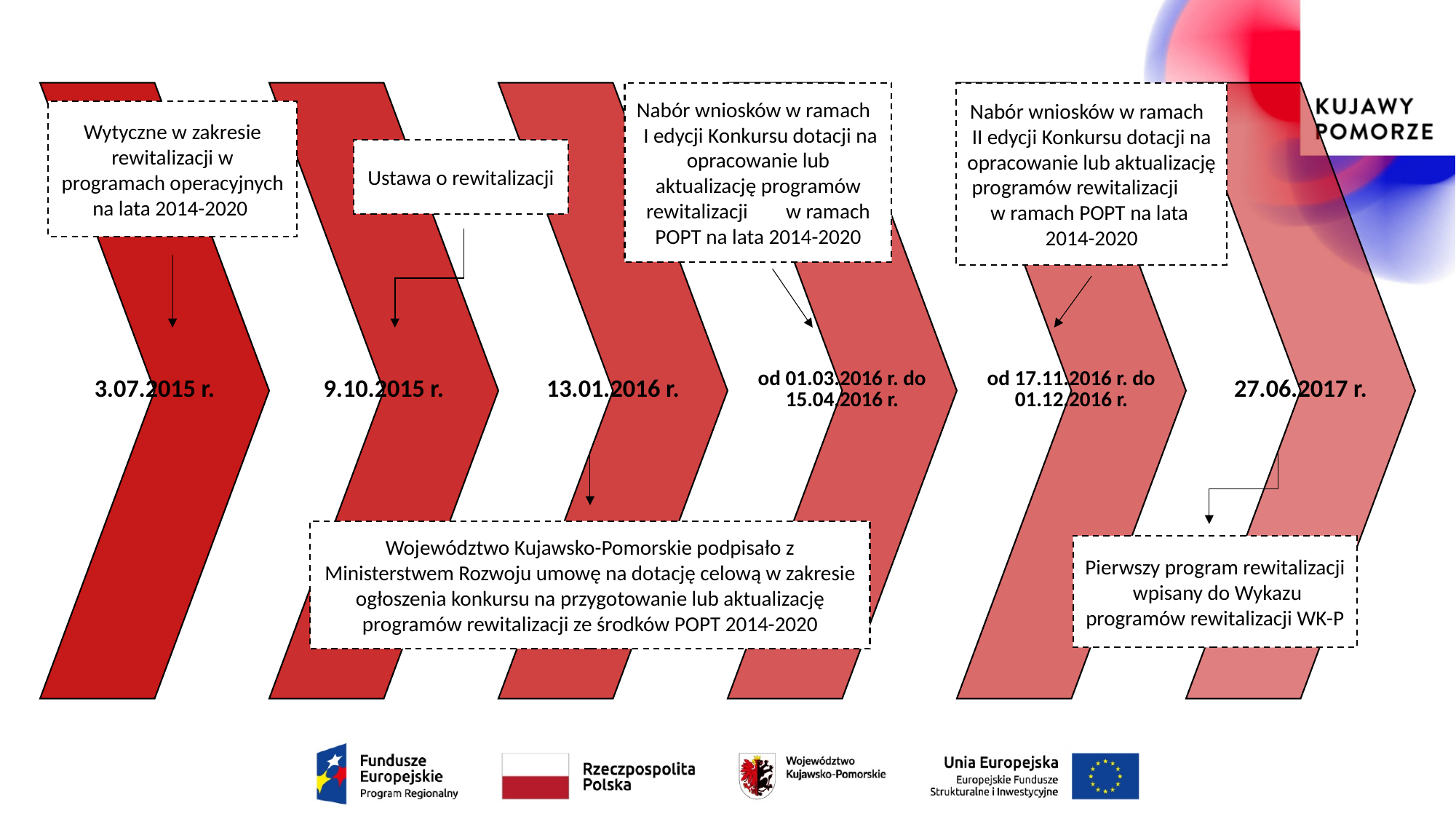

27.06.2017 r.
od 17.11.2016 r. do 01.12.2016 r.
od 01.03.2016 r. do 15.04.2016 r.
13.01.2016 r.
9.10.2015 r.
3.07.2015 r.
Nabór wniosków w ramach    I edycji Konkursu dotacji na opracowanie lub aktualizację programów rewitalizacji        w ramach POPT na lata 2014-2020
Nabór wniosków w ramach   II edycji Konkursu dotacji na opracowanie lub aktualizację programów rewitalizacji        w ramach POPT na lata  2014-2020
Wytyczne w zakresie rewitalizacji w programach operacyjnych na lata 2014-2020
Ustawa o rewitalizacji
Województwo Kujawsko-Pomorskie podpisało z Ministerstwem Rozwoju umowę na dotację celową w zakresie ogłoszenia konkursu na przygotowanie lub aktualizację programów rewitalizacji ze środków POPT 2014-2020
Pierwszy program rewitalizacji  wpisany do Wykazu programów rewitalizacji WK-P